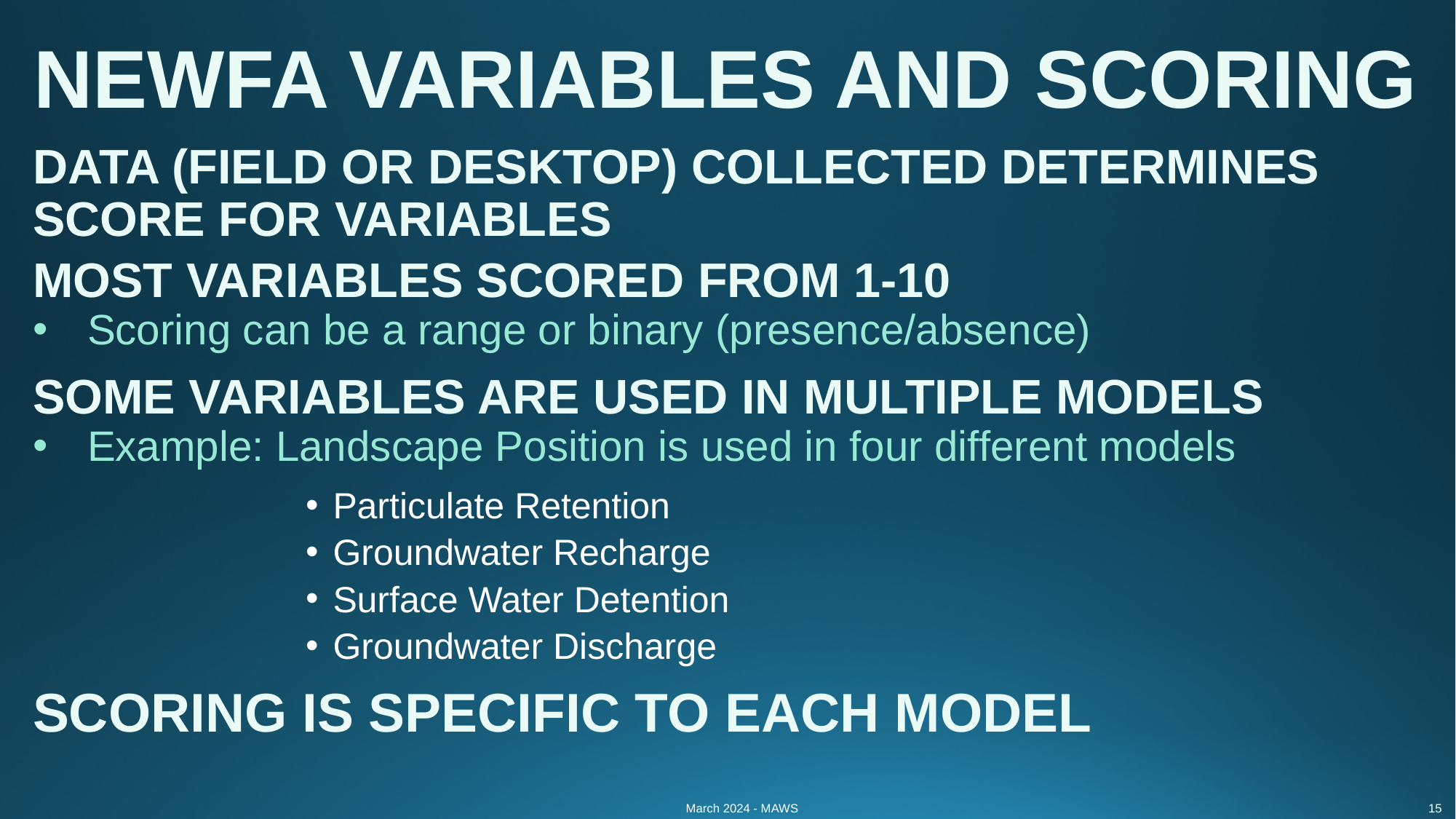

# NEWFA Variables and Scoring
Data (field or desktop) collected determines score for variables
Most Variables scored from 1-10
Scoring can be a range or binary (presence/absence)
Some variables are used in multiple models
Example: Landscape Position is used in four different models
Particulate Retention
Groundwater Recharge
Surface Water Detention
Groundwater Discharge
Scoring is specific to each model
March 2024 - MAWS